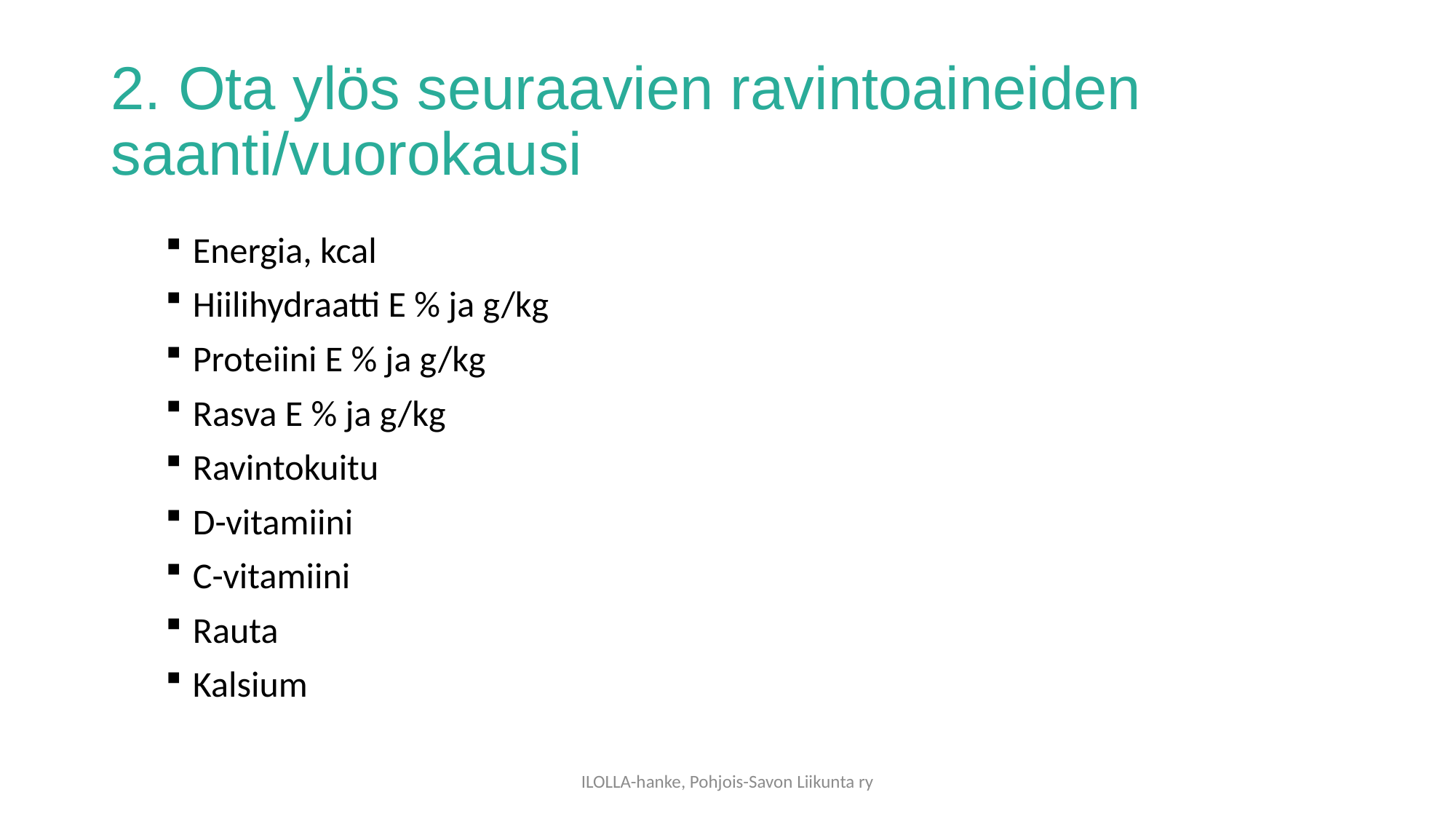

# 2. Ota ylös seuraavien ravintoaineiden saanti/vuorokausi
Energia, kcal
Hiilihydraatti E % ja g/kg
Proteiini E % ja g/kg
Rasva E % ja g/kg
Ravintokuitu
D-vitamiini
C-vitamiini
Rauta
Kalsium

ILOLLA-hanke, Pohjois-Savon Liikunta ry